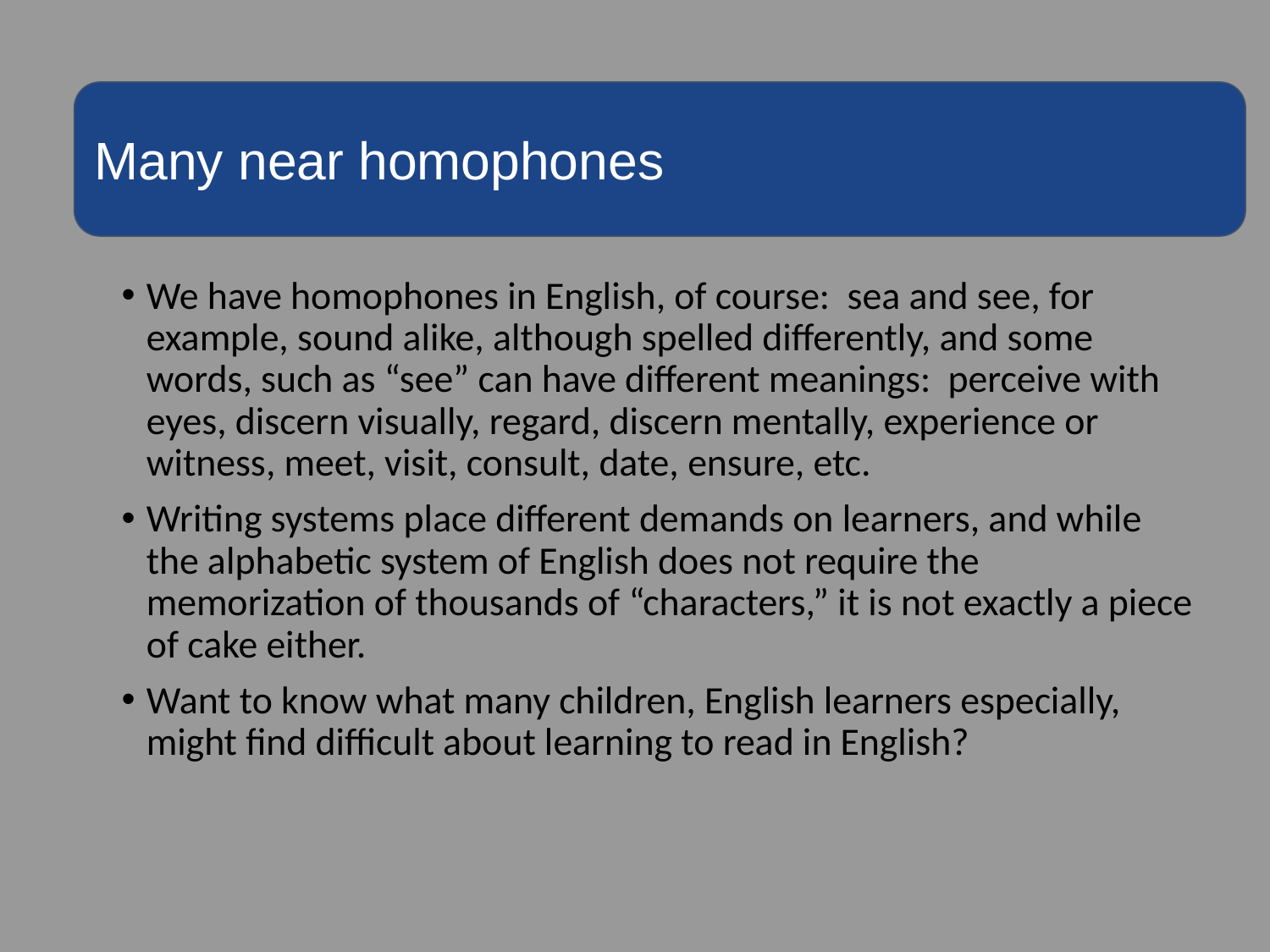

Many near homophones
We have homophones in English, of course:  sea and see, for example, sound alike, although spelled differently, and some words, such as “see” can have different meanings:  perceive with eyes, discern visually, regard, discern mentally, experience or witness, meet, visit, consult, date, ensure, etc.
Writing systems place different demands on learners, and while the alphabetic system of English does not require the memorization of thousands of “characters,” it is not exactly a piece of cake either.
Want to know what many children, English learners especially, might find difficult about learning to read in English?